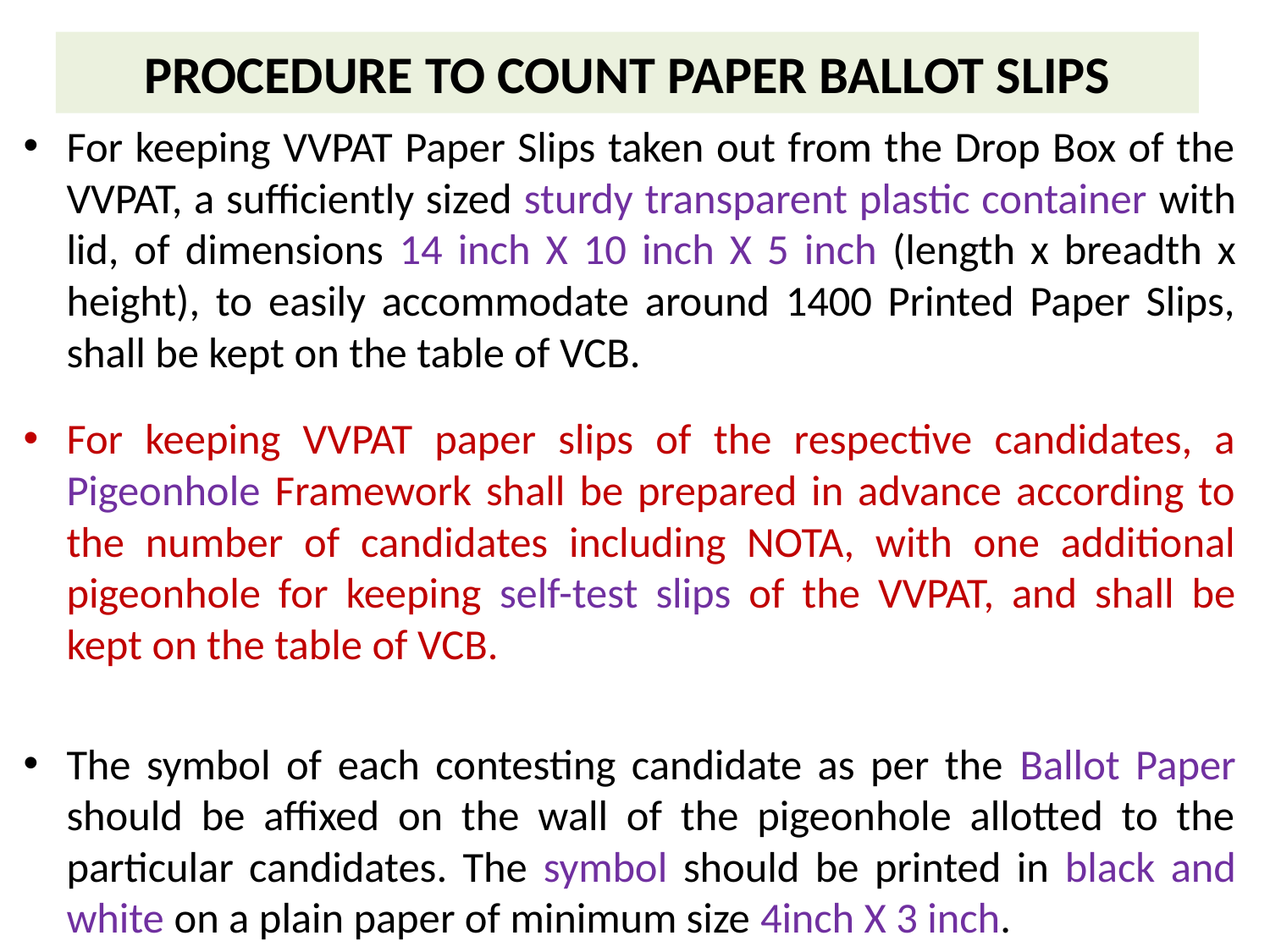

# PROCEDURE TO COUNT PAPER BALLOT SLIPS
For keeping VVPAT Paper Slips taken out from the Drop Box of the VVPAT, a sufficiently sized sturdy transparent plastic container with lid, of dimensions 14 inch X 10 inch X 5 inch (length x breadth x height), to easily accommodate around 1400 Printed Paper Slips, shall be kept on the table of VCB.

For keeping VVPAT paper slips of the respective candidates, a Pigeonhole Framework shall be prepared in advance according to the number of candidates including NOTA, with one additional pigeonhole for keeping self-test slips of the VVPAT, and shall be kept on the table of VCB.

The symbol of each contesting candidate as per the Ballot Paper should be affixed on the wall of the pigeonhole allotted to the particular candidates. The symbol should be printed in black and white on a plain paper of minimum size 4inch X 3 inch.